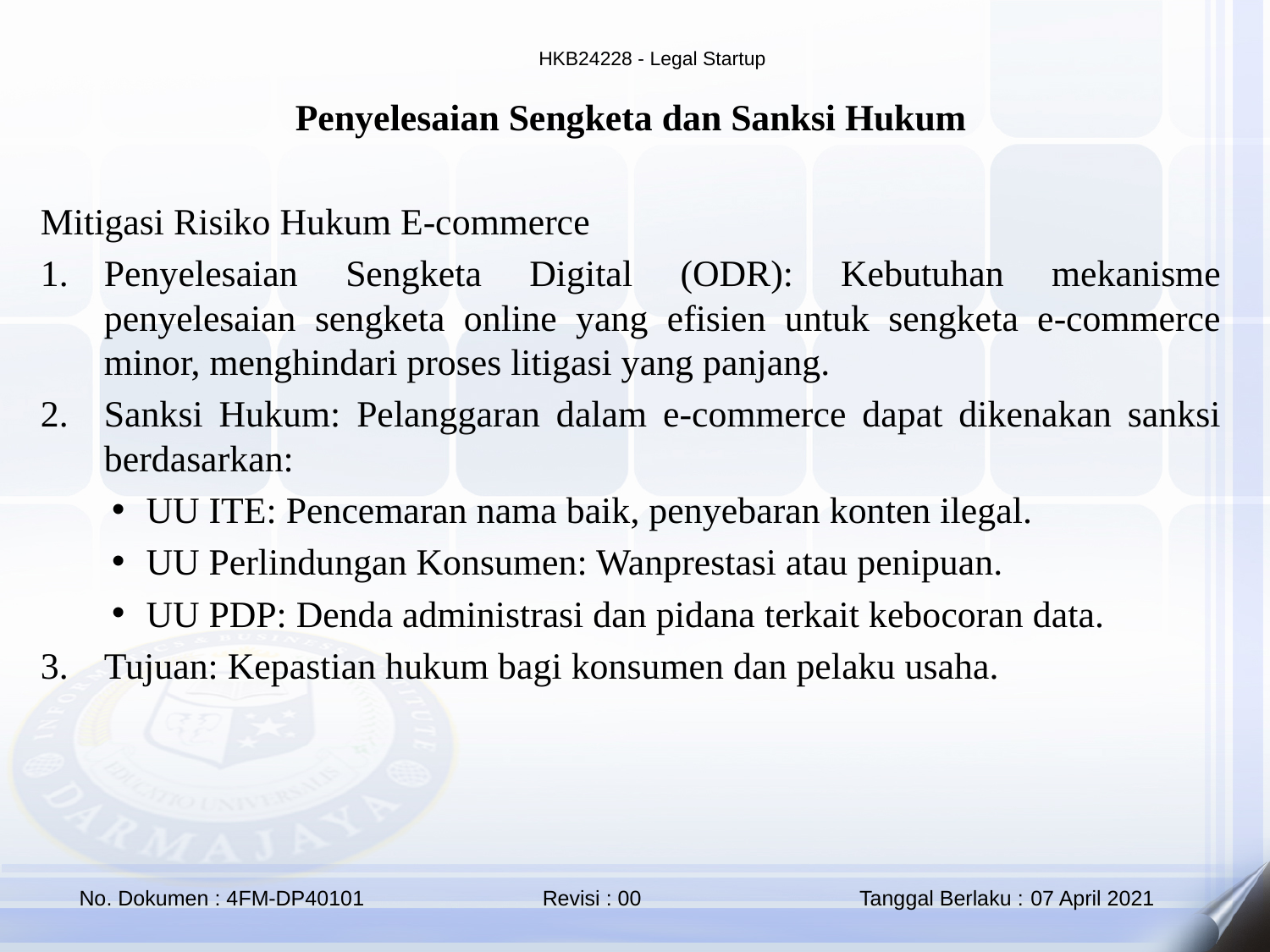

Penyelesaian Sengketa dan Sanksi Hukum

Mitigasi Risiko Hukum E-commerce
Penyelesaian Sengketa Digital (ODR): Kebutuhan mekanisme penyelesaian sengketa online yang efisien untuk sengketa e-commerce minor, menghindari proses litigasi yang panjang.
Sanksi Hukum: Pelanggaran dalam e-commerce dapat dikenakan sanksi berdasarkan:
UU ITE: Pencemaran nama baik, penyebaran konten ilegal.
UU Perlindungan Konsumen: Wanprestasi atau penipuan.
UU PDP: Denda administrasi dan pidana terkait kebocoran data.
Tujuan: Kepastian hukum bagi konsumen dan pelaku usaha.